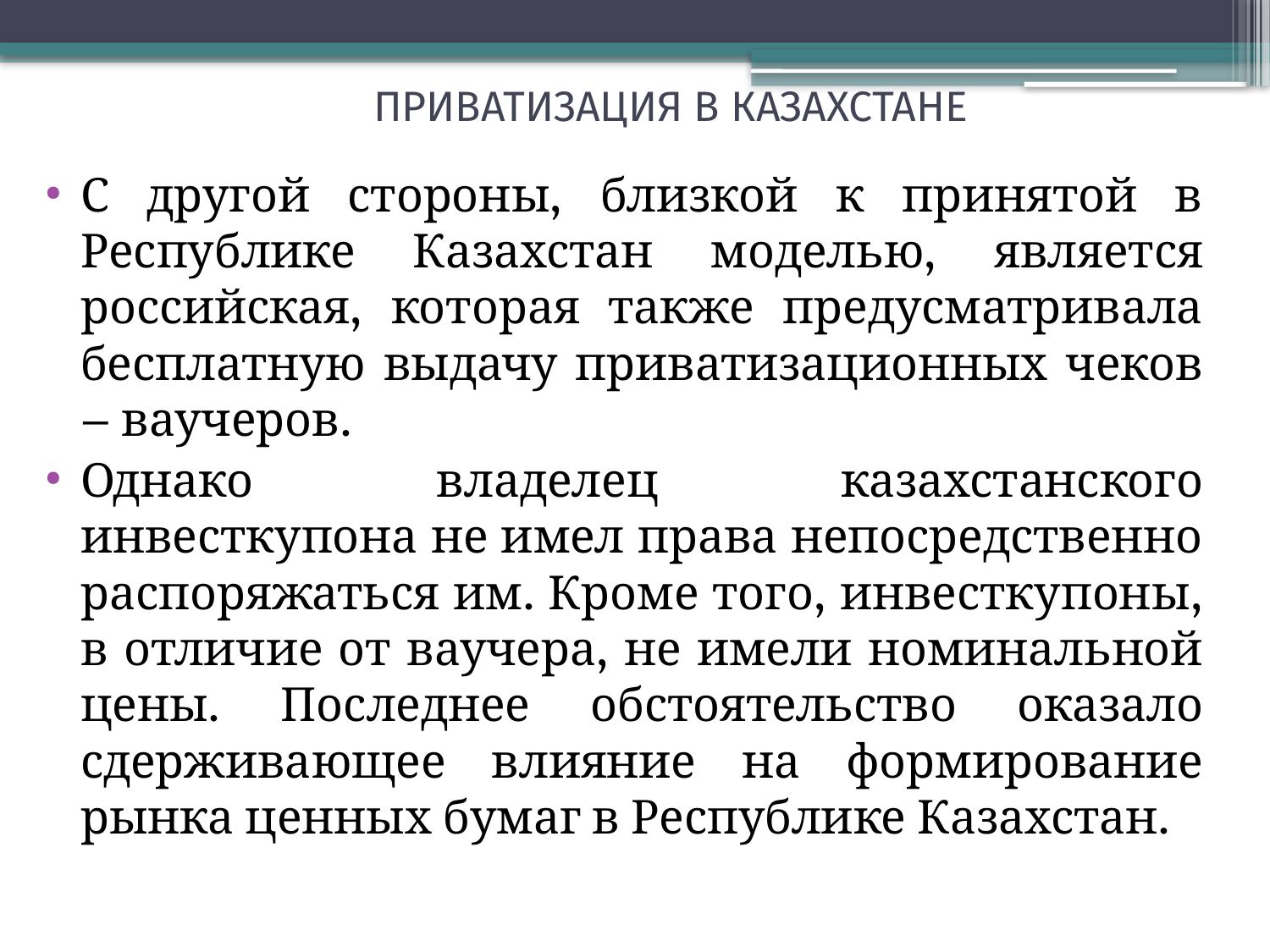

# ПРИВАТИЗАЦИЯ В КАЗАХСТАНЕ
С другой стороны, близкой к принятой в Республике Казахстан моделью, является российская, которая также предусматривала бесплатную выдачу приватизационных чеков – ваучеров.
Однако владелец казахстанского инвесткупона не имел права непосредственно распоряжаться им. Кроме того, инвесткупоны, в отличие от ваучера, не имели номинальной цены. Последнее обстоятельство оказало сдерживающее влияние на формирование рынка ценных бумаг в Республике Казахстан.